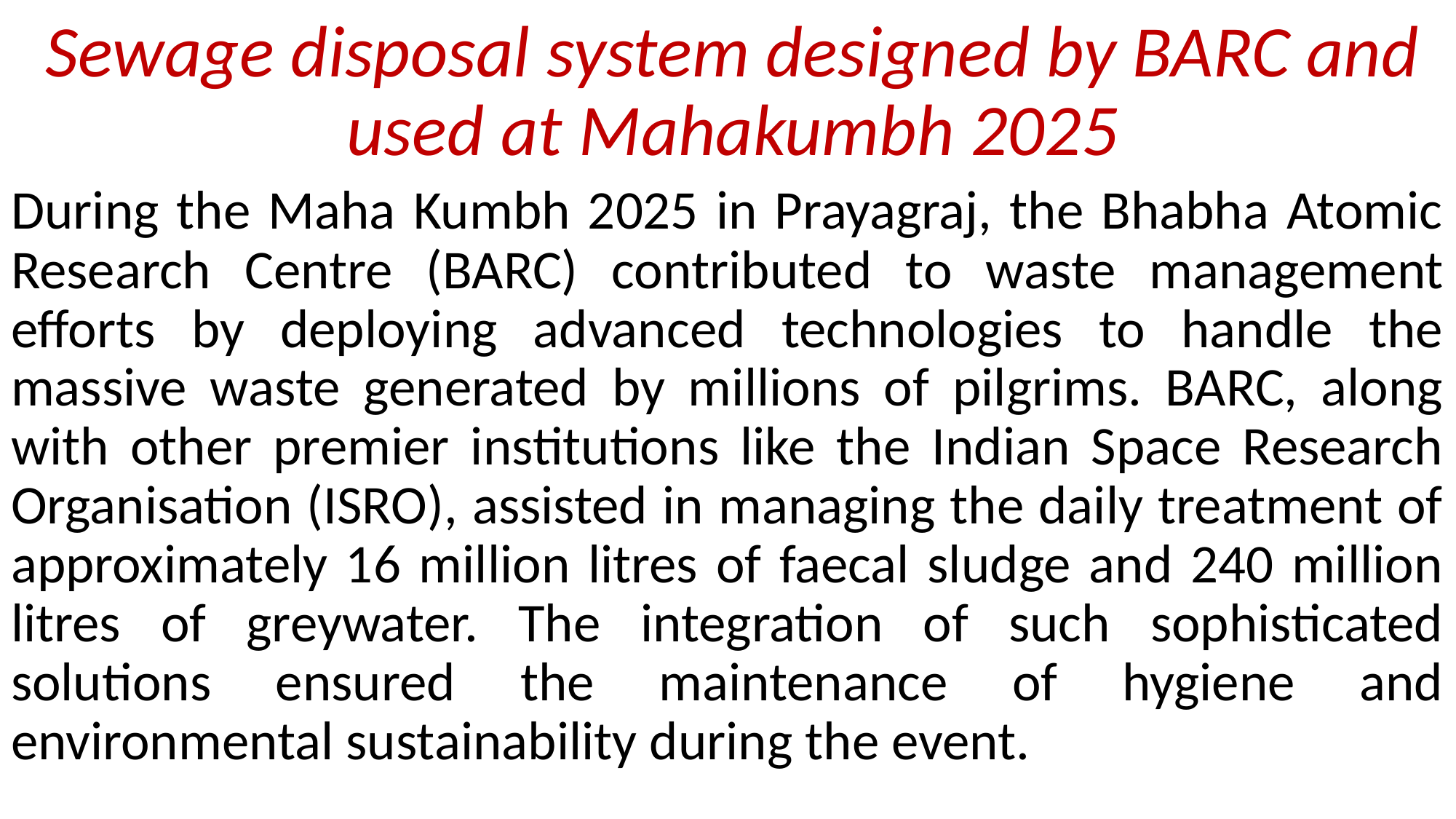

# Sewage disposal system designed by BARC and used at Mahakumbh 2025
During the Maha Kumbh 2025 in Prayagraj, the Bhabha Atomic Research Centre (BARC) contributed to waste management efforts by deploying advanced technologies to handle the massive waste generated by millions of pilgrims. BARC, along with other premier institutions like the Indian Space Research Organisation (ISRO), assisted in managing the daily treatment of approximately 16 million litres of faecal sludge and 240 million litres of greywater. The integration of such sophisticated solutions ensured the maintenance of hygiene and environmental sustainability during the event.